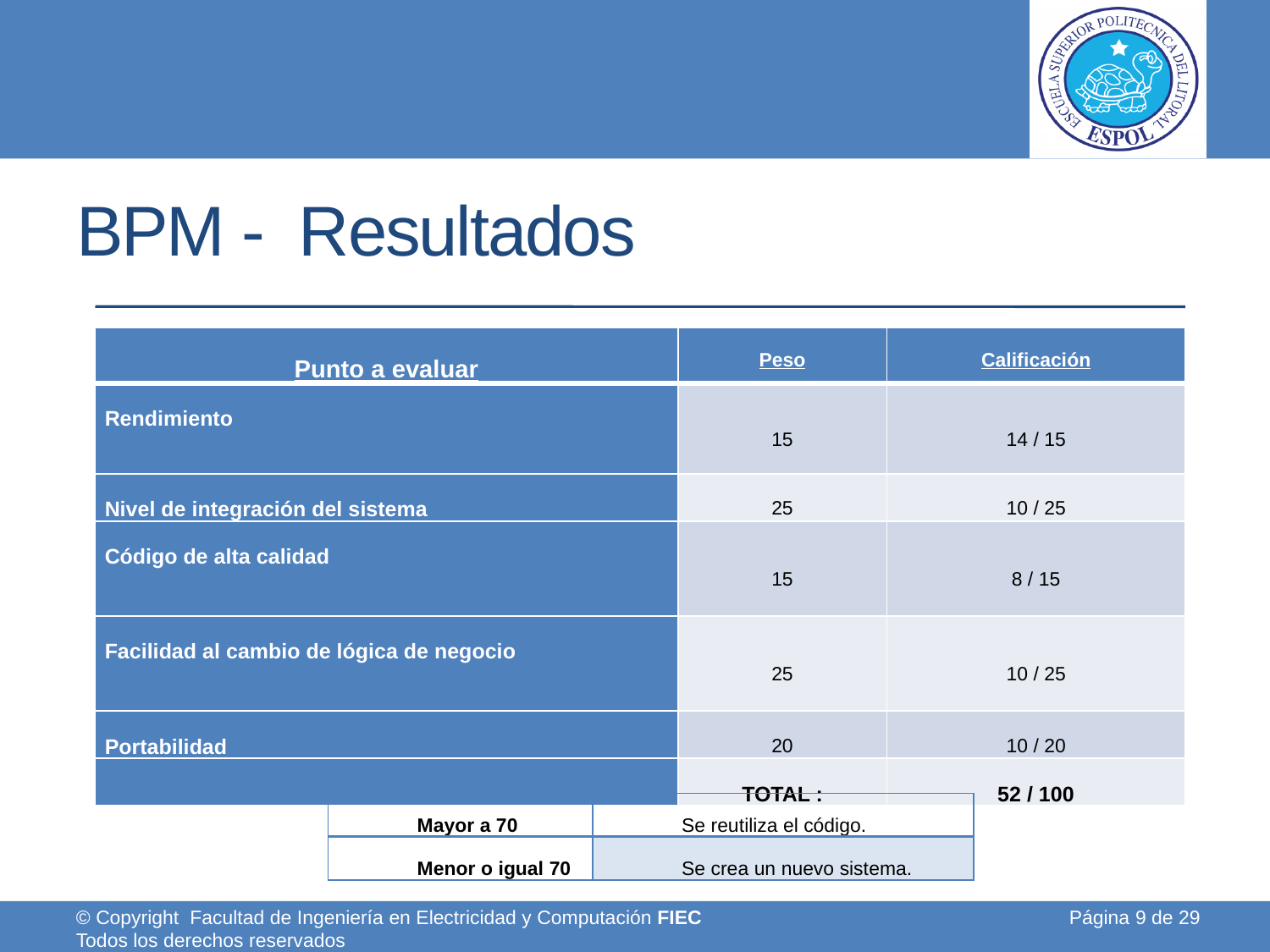

# BPM -  Resultados
| Punto a evaluar | Peso | Calificación |
| --- | --- | --- |
| Rendimiento | 15 | 14 / 15 |
| Nivel de integración del sistema | 25 | 10 / 25 |
| Código de alta calidad | 15 | 8 / 15 |
| Facilidad al cambio de lógica de negocio | 25 | 10 / 25 |
| Portabilidad | 20 | 10 / 20 |
|  | TOTAL : | 52 / 100 |
| Mayor a 70 | Se reutiliza el código. |
| --- | --- |
| Menor o igual 70 | Se crea un nuevo sistema. |